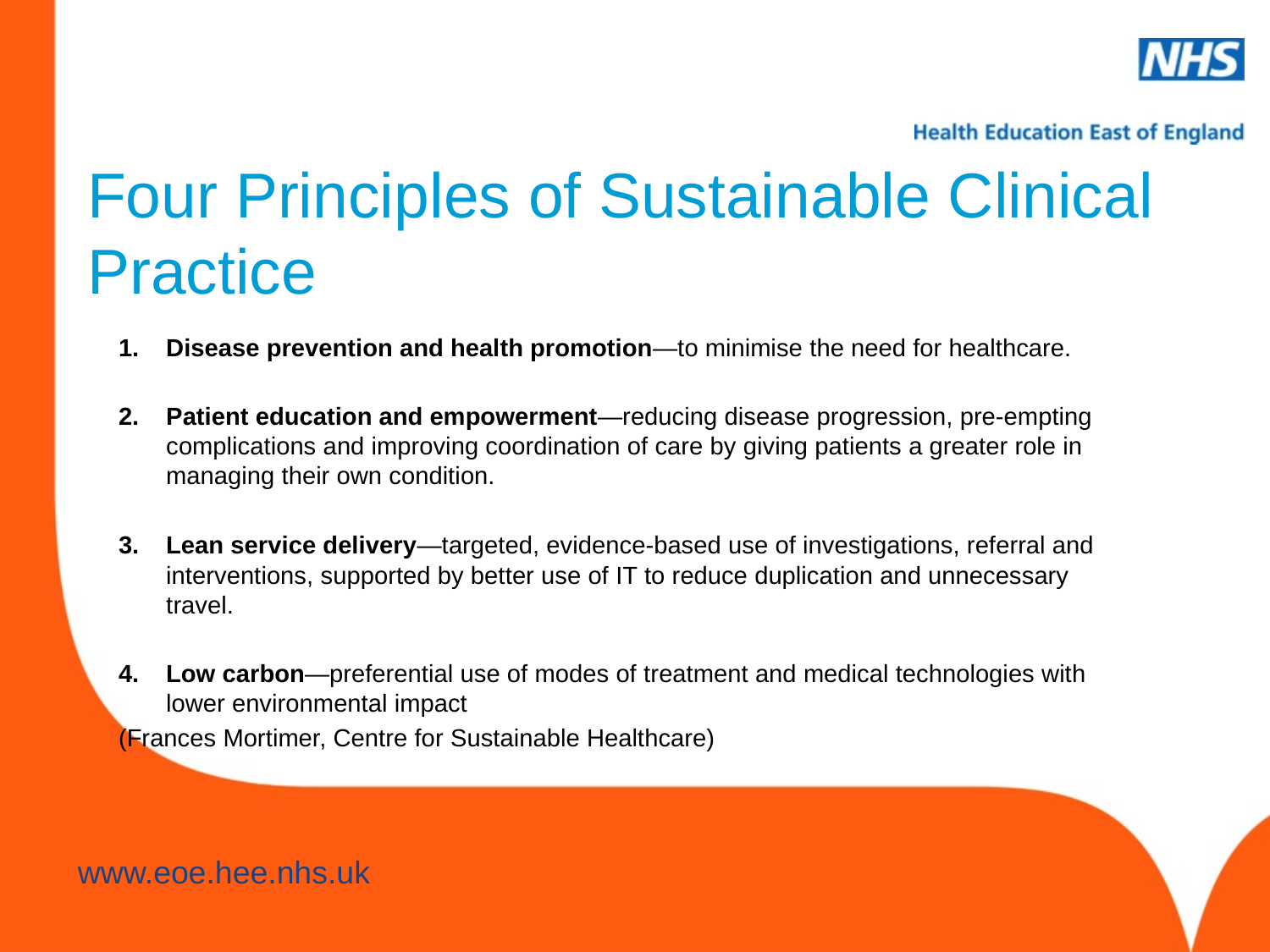

# Four Principles of Sustainable Clinical Practice
Disease prevention and health promotion—to minimise the need for healthcare.

Patient education and empowerment—reducing disease progression, pre-empting complications and improving coordination of care by giving patients a greater role in managing their own condition.

Lean service delivery—targeted, evidence-based use of investigations, referral and interventions, supported by better use of IT to reduce duplication and unnecessary travel.

Low carbon—preferential use of modes of treatment and medical technologies with lower environmental impact
(Frances Mortimer, Centre for Sustainable Healthcare)